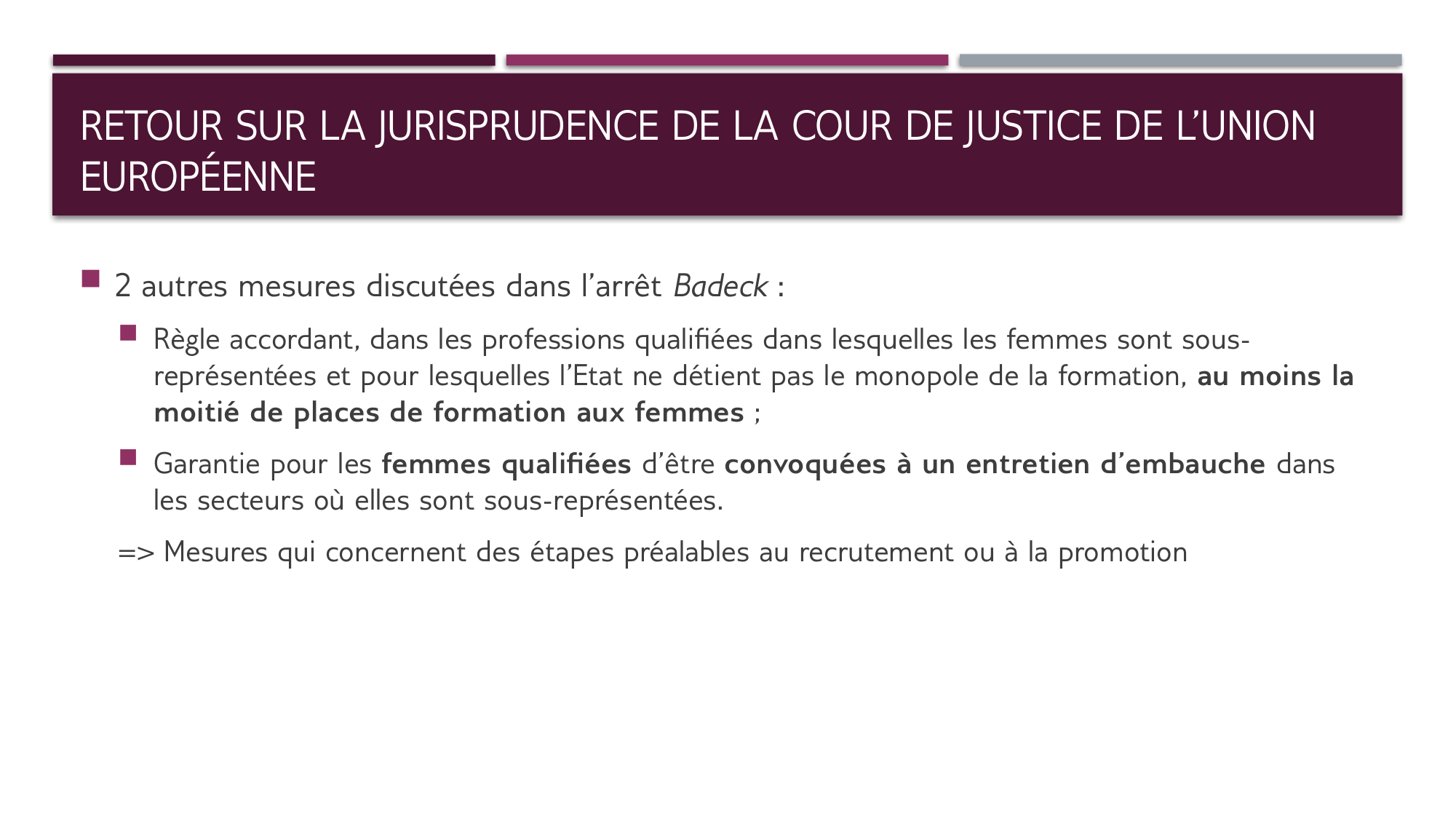

# retour sur la jurisprudence de la Cour de justice de l’Union européenne
2 autres mesures discutées dans l’arrêt Badeck :
Règle accordant, dans les professions qualifiées dans lesquelles les femmes sont sous-représentées et pour lesquelles l’Etat ne détient pas le monopole de la formation, au moins la moitié de places de formation aux femmes ;
Garantie pour les femmes qualifiées d’être convoquées à un entretien d’embauche dans les secteurs où elles sont sous-représentées.
=> Mesures qui concernent des étapes préalables au recrutement ou à la promotion